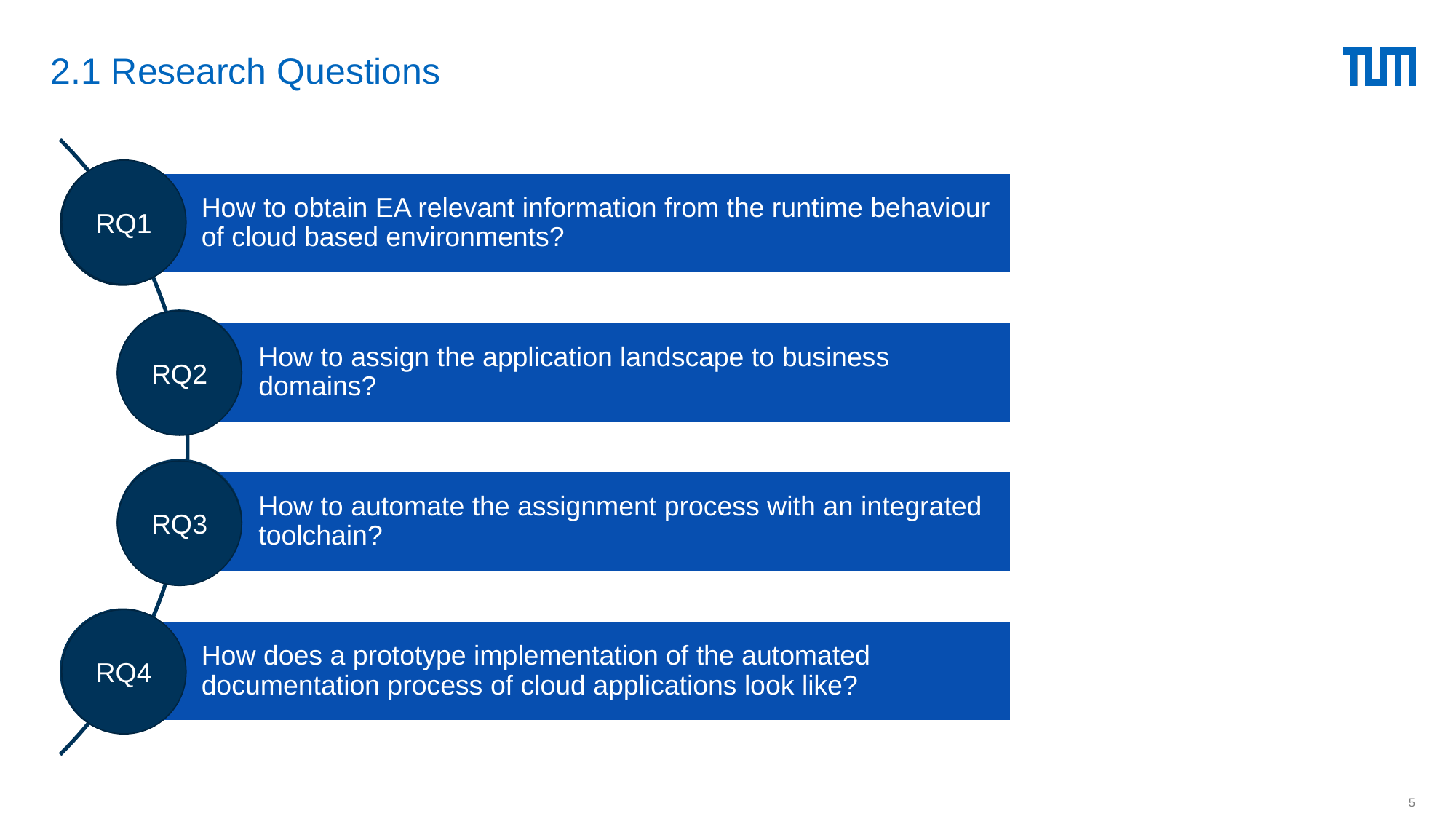

# 2.1 Research Questions
How to obtain EA relevant information from the runtime behaviour of cloud based environments?
How to assign the application landscape to business domains?
How to automate the assignment process with an integrated toolchain?
How does a prototype implementation of the automated documentation process of cloud applications look like?
RQ1
RQ2
RQ3
RQ4
5